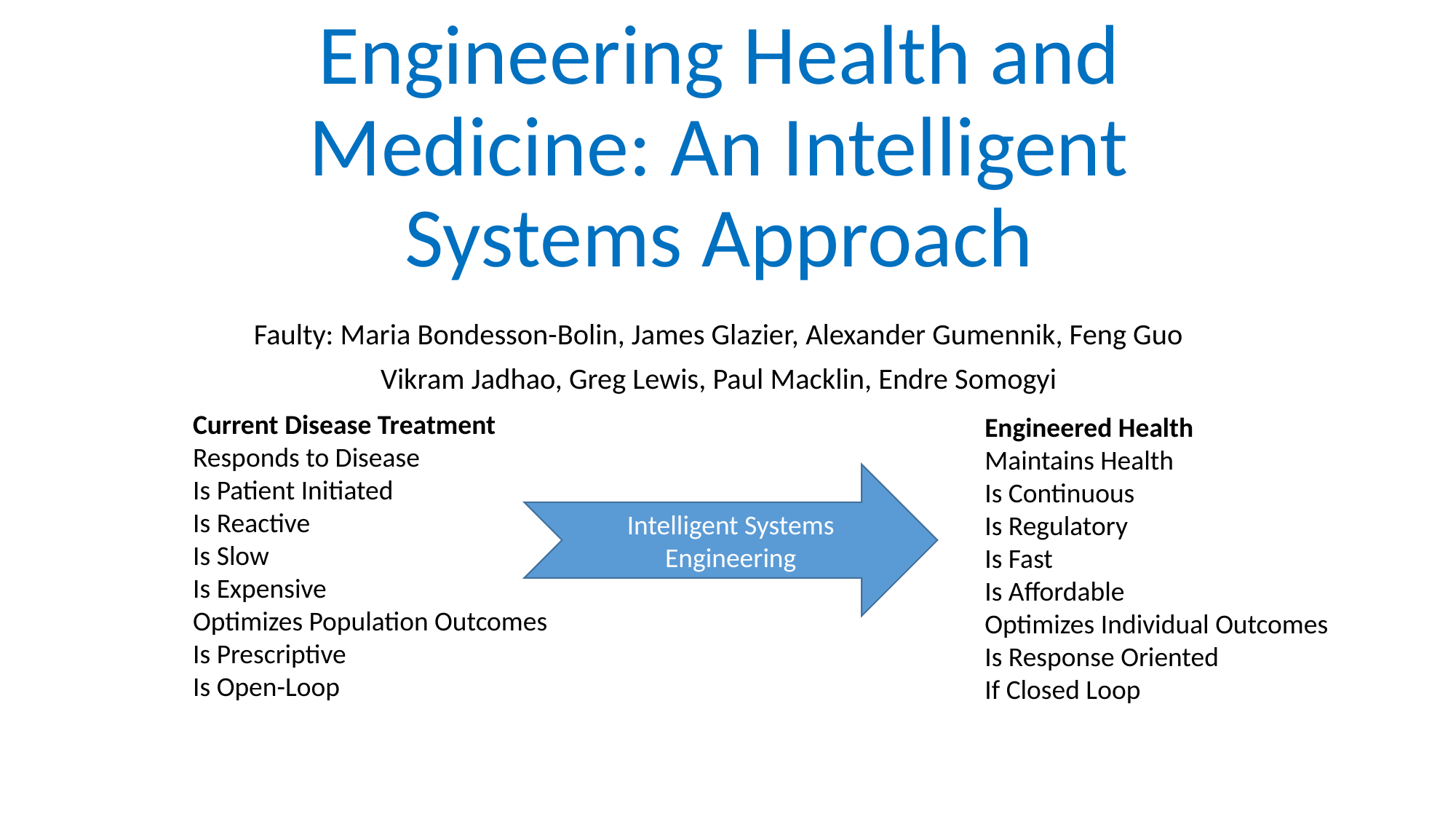

# Engineering Health and Medicine: An Intelligent Systems Approach
Faulty: Maria Bondesson-Bolin, James Glazier, Alexander Gumennik, Feng Guo
Vikram Jadhao, Greg Lewis, Paul Macklin, Endre Somogyi
Current Disease Treatment
Responds to Disease
Is Patient Initiated
Is Reactive
Is Slow
Is Expensive
Optimizes Population Outcomes
Is Prescriptive
Is Open-Loop
Engineered Health
Maintains Health
Is Continuous
Is Regulatory
Is Fast
Is Affordable
Optimizes Individual Outcomes
Is Response Oriented
If Closed Loop
Intelligent Systems Engineering